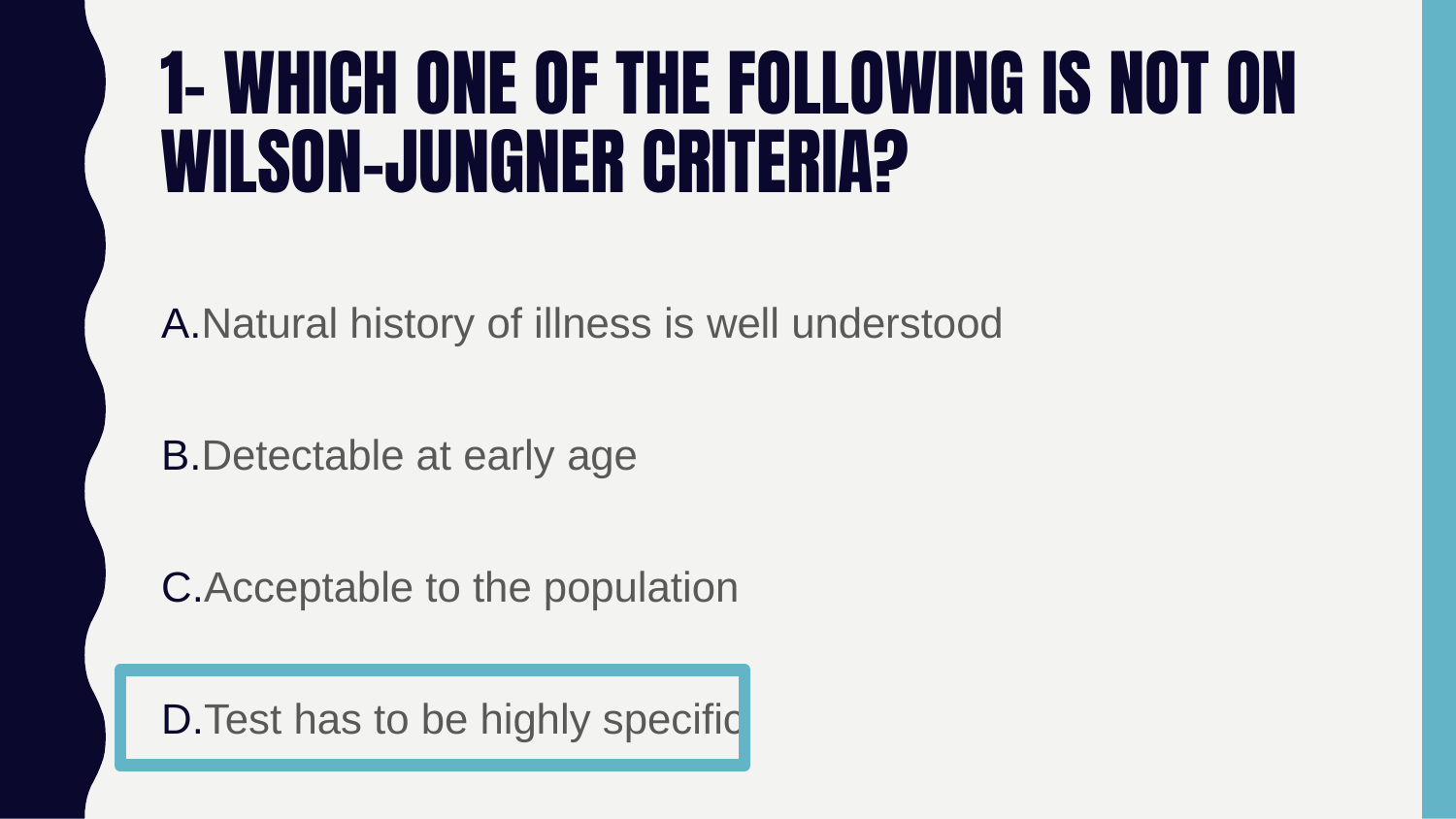

# 1- WHICH ONE OF THE FOLLOWING IS NOT ON WILSON-JUNGNER CRITERIA?

Natural history of illness is well understood

Detectable at early age

Acceptable to the population

Test has to be highly specific